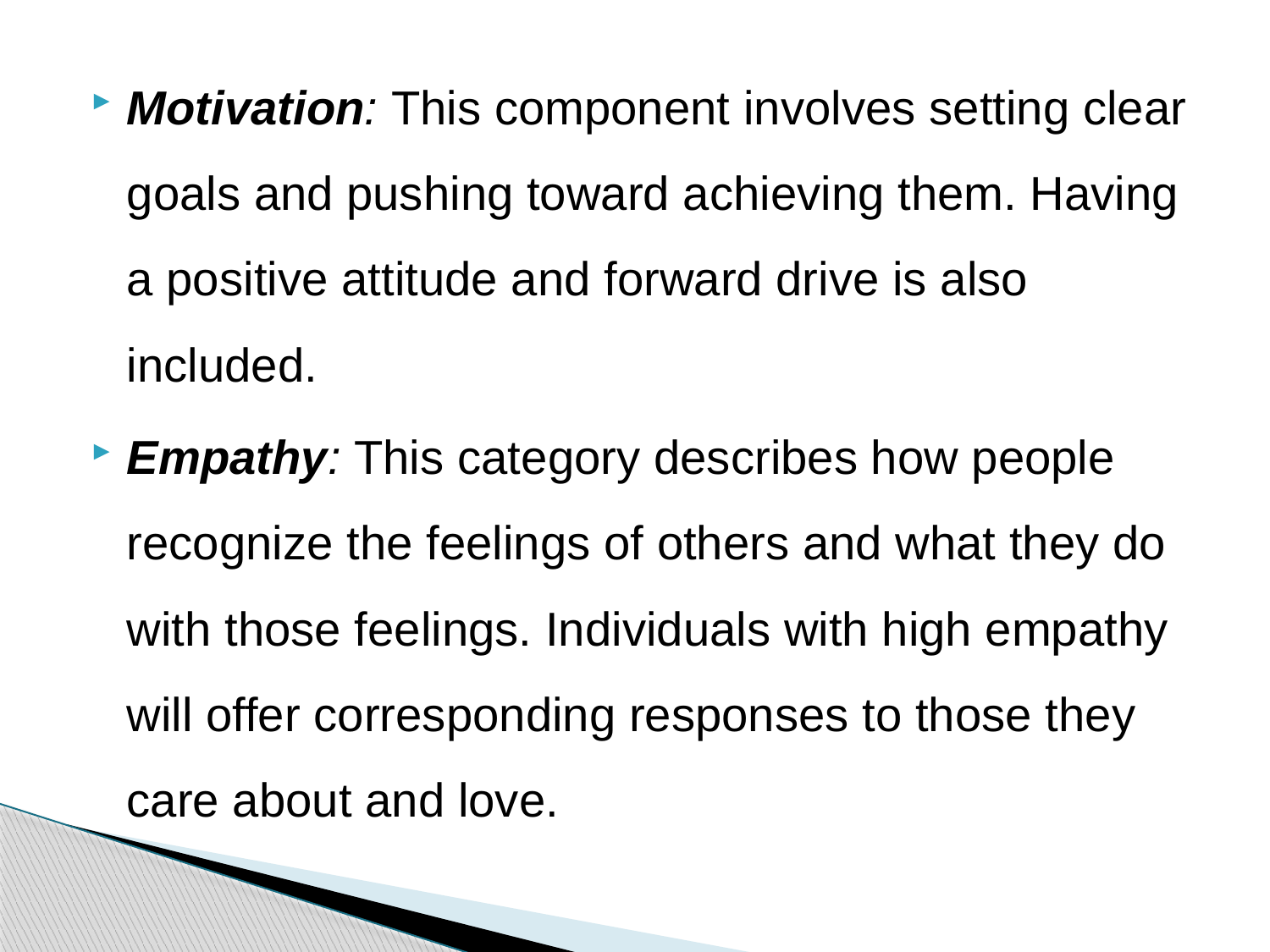

Motivation: This component involves setting clear goals and pushing toward achieving them. Having a positive attitude and forward drive is also included.
Empathy: This category describes how people recognize the feelings of others and what they do with those feelings. Individuals with high empathy will offer corresponding responses to those they care about and love.